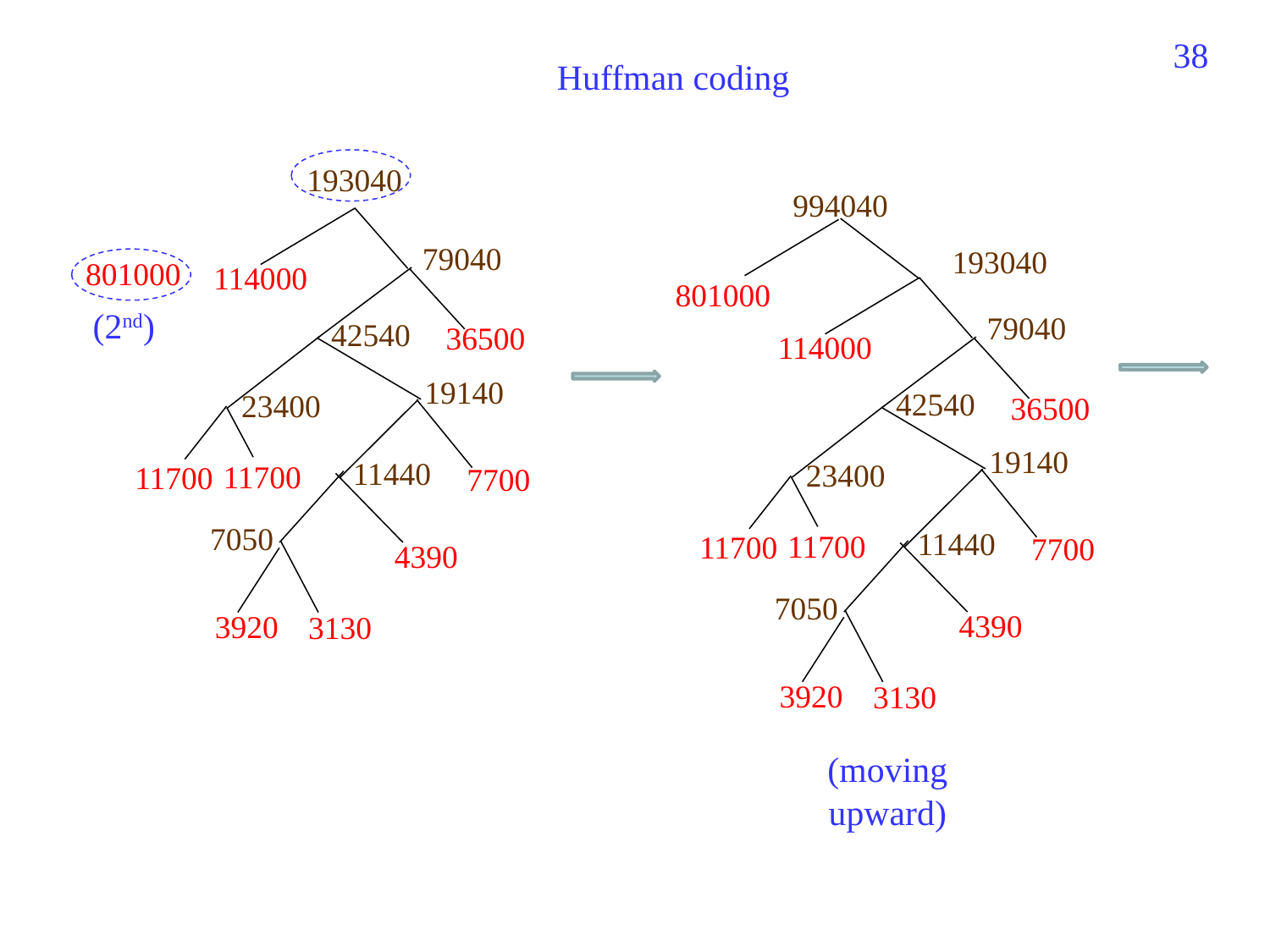

38
Huffman coding

193040
994040

79040
193040
801000

114000

801000

(2nd)
79040
42540
36500
114000

19140

42540
23400
36500

19140
11440
23400
11700
11700
7700

7050
11440
11700
11700
7700
4390

7050
4390
3920
3130

3920
3130
(moving upward)